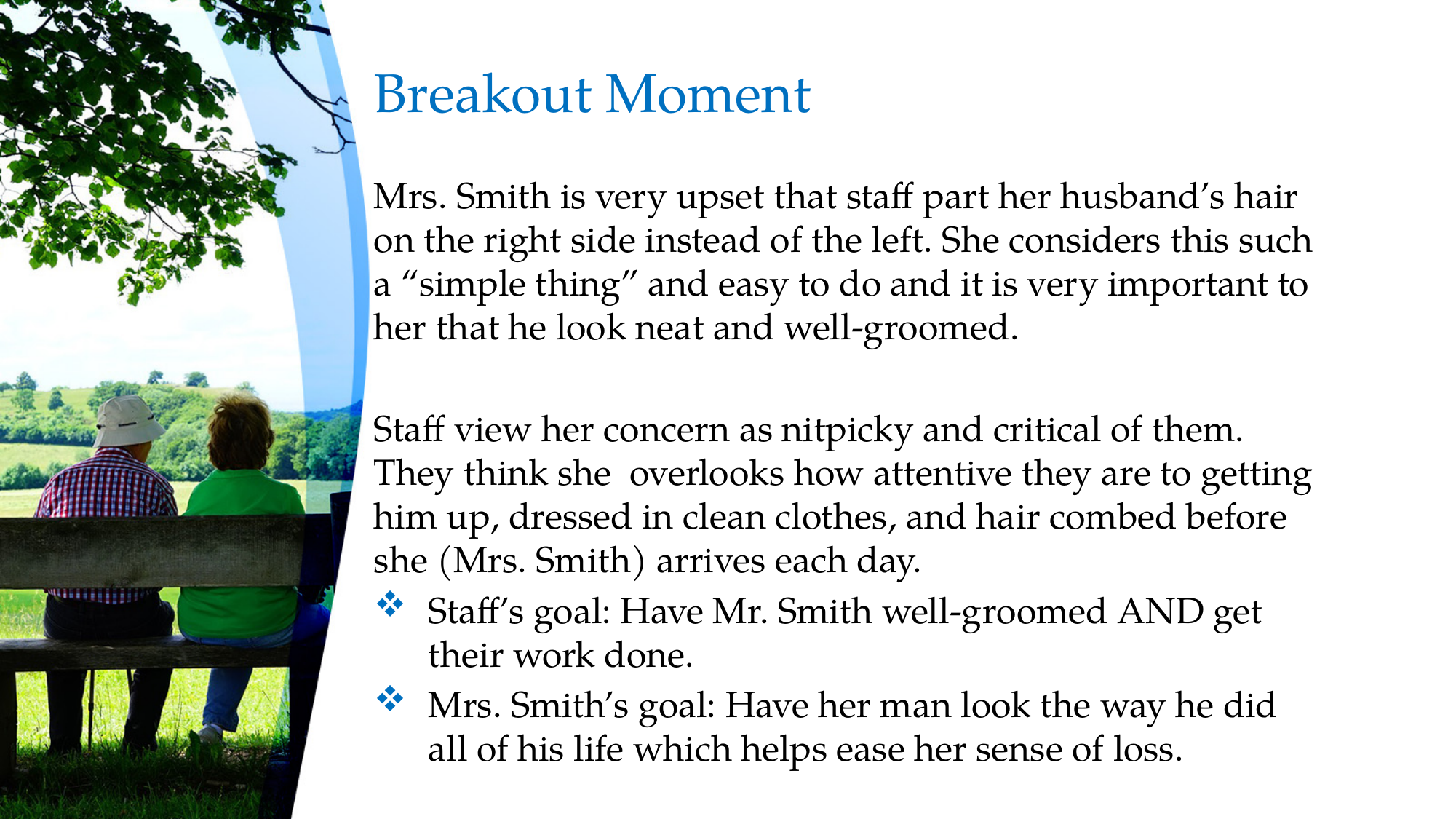

# Breakout Moment
Mrs. Smith is very upset that staff part her husband’s hair on the right side instead of the left. She considers this such a “simple thing” and easy to do and it is very important to her that he look neat and well-groomed.

Staff view her concern as nitpicky and critical of them. They think she  overlooks how attentive they are to getting him up, dressed in clean clothes, and hair combed before she (Mrs. Smith) arrives each day.
Staff’s goal: Have Mr. Smith well-groomed AND get their work done.
Mrs. Smith’s goal: Have her man look the way he did all of his life which helps ease her sense of loss.